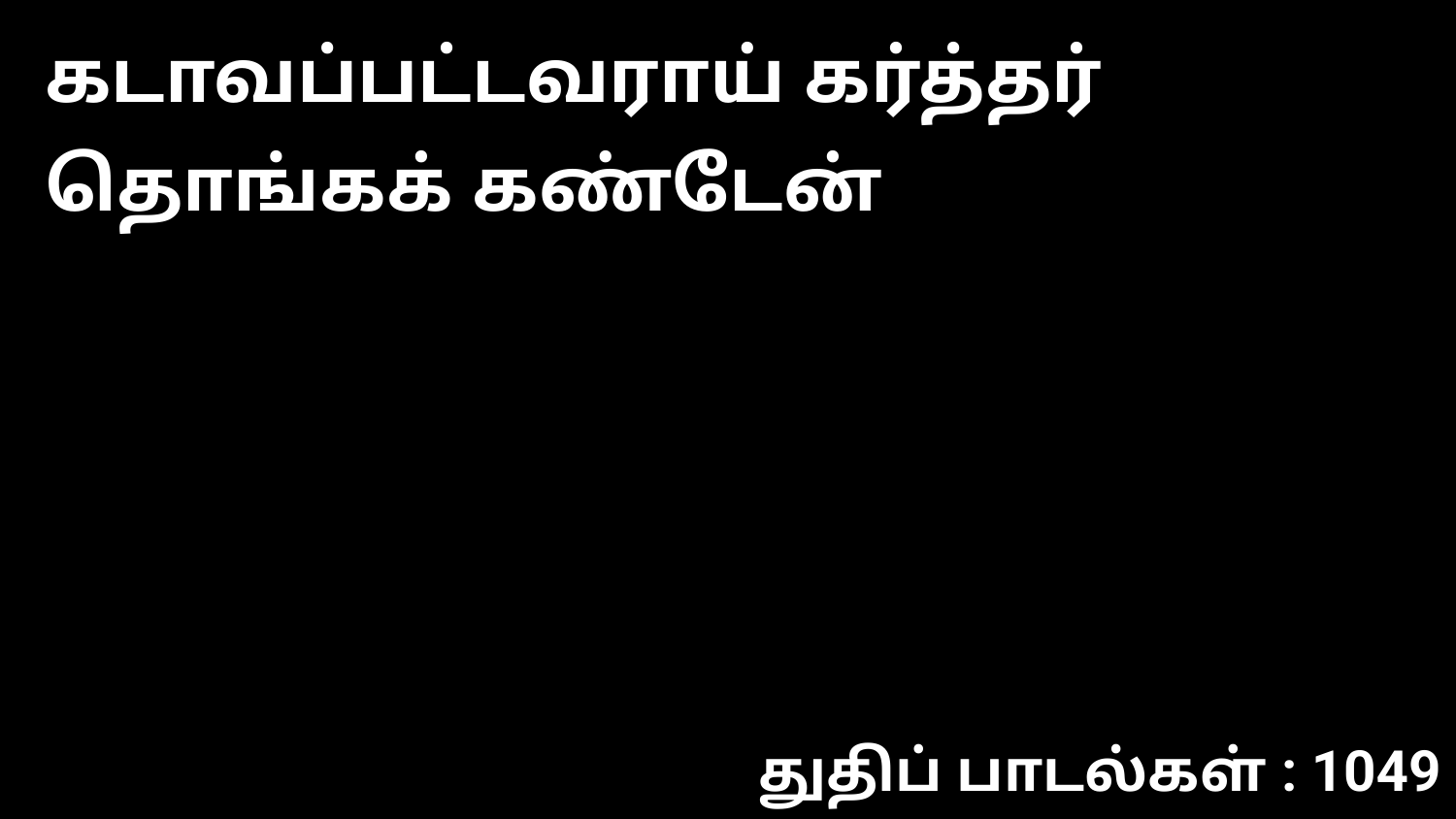

கடாவப்பட்டவராய் கர்த்தர் தொங்கக் கண்டேன்
துதிப் பாடல்கள் : 1049